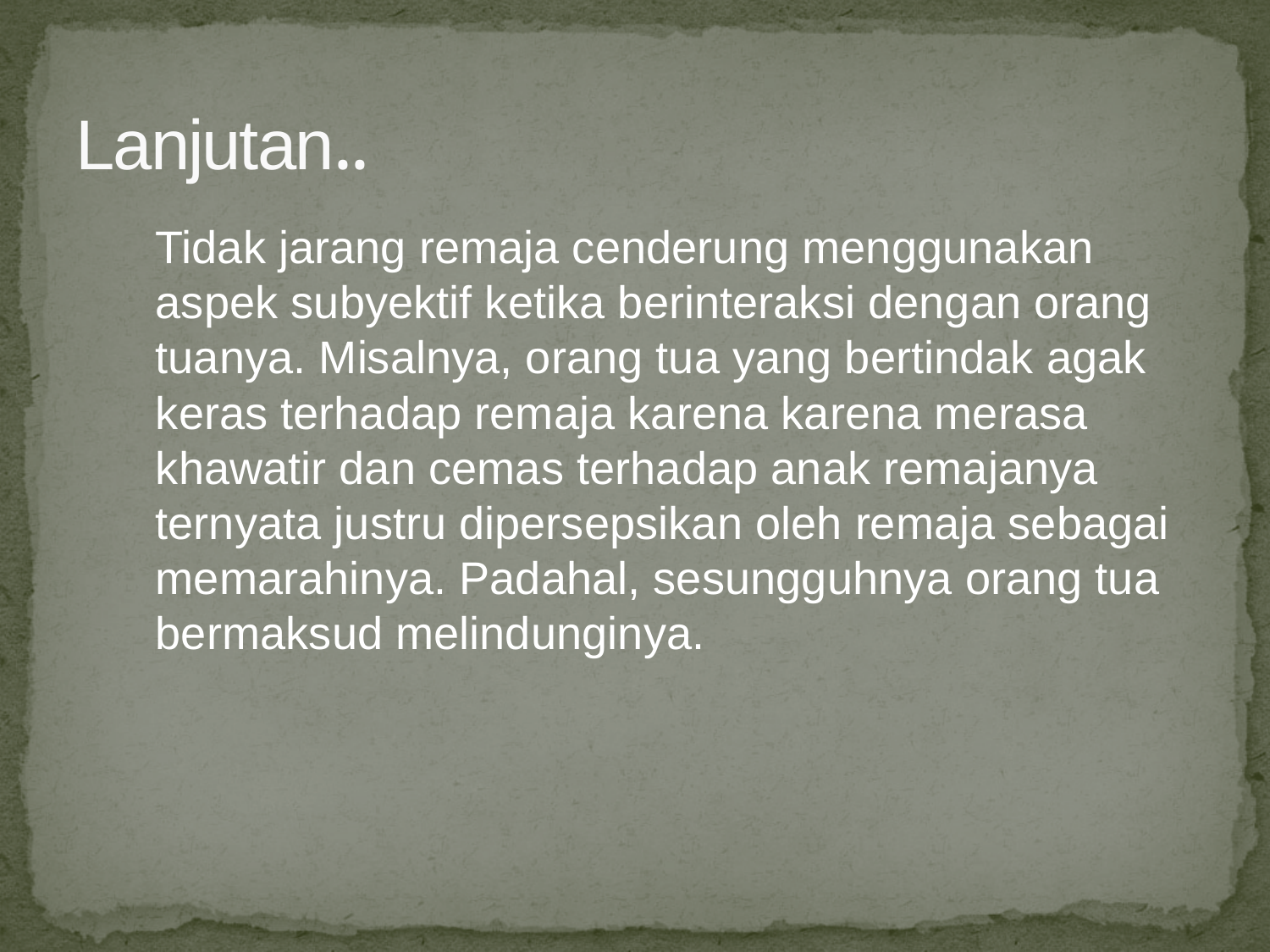

# Lanjutan..
	Tidak jarang remaja cenderung menggunakan aspek subyektif ketika berinteraksi dengan orang tuanya. Misalnya, orang tua yang bertindak agak keras terhadap remaja karena karena merasa khawatir dan cemas terhadap anak remajanya ternyata justru dipersepsikan oleh remaja sebagai memarahinya. Padahal, sesungguhnya orang tua bermaksud melindunginya.